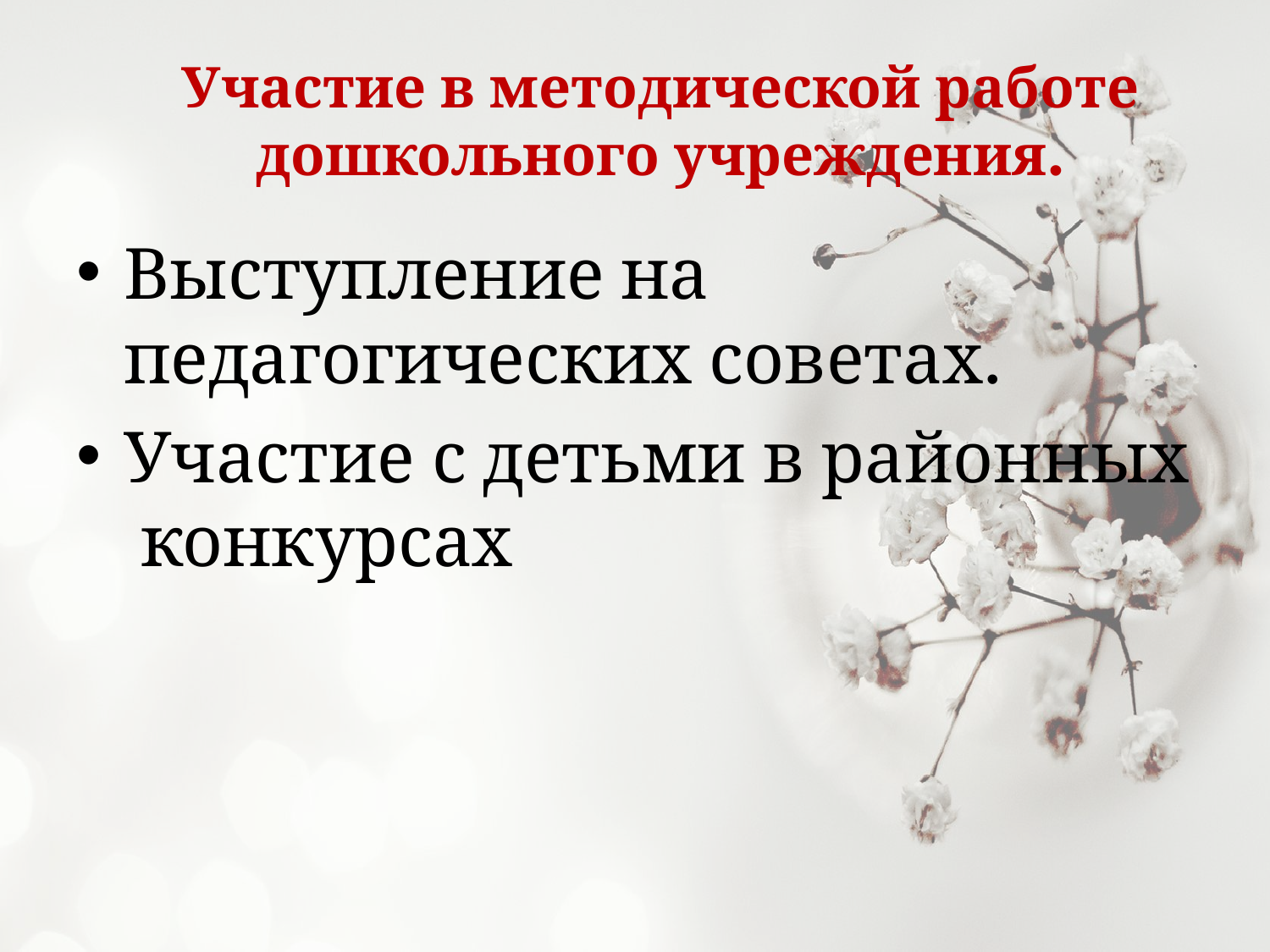

# Участие в методической работе дошкольного учреждения.
Выступление на педагогических советах.
Участие с детьми в районных  конкурсах